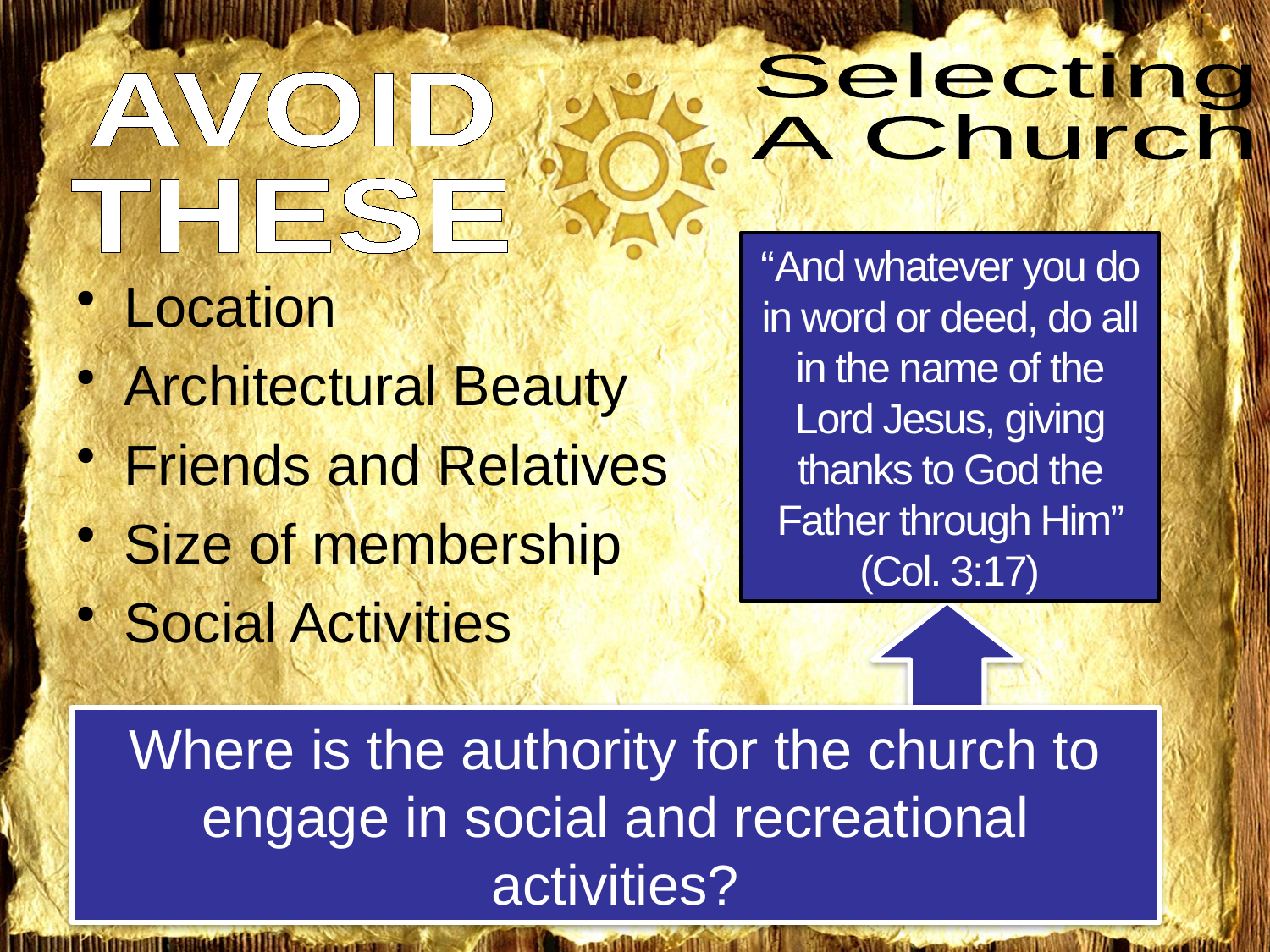

AVOID
THESE
“And whatever you do in word or deed, do all in the name of the Lord Jesus, giving thanks to God the Father through Him” (Col. 3:17)
Location
Architectural Beauty
Friends and Relatives
Size of membership
Social Activities

Where is the authority for the church to engage in social and recreational activities?